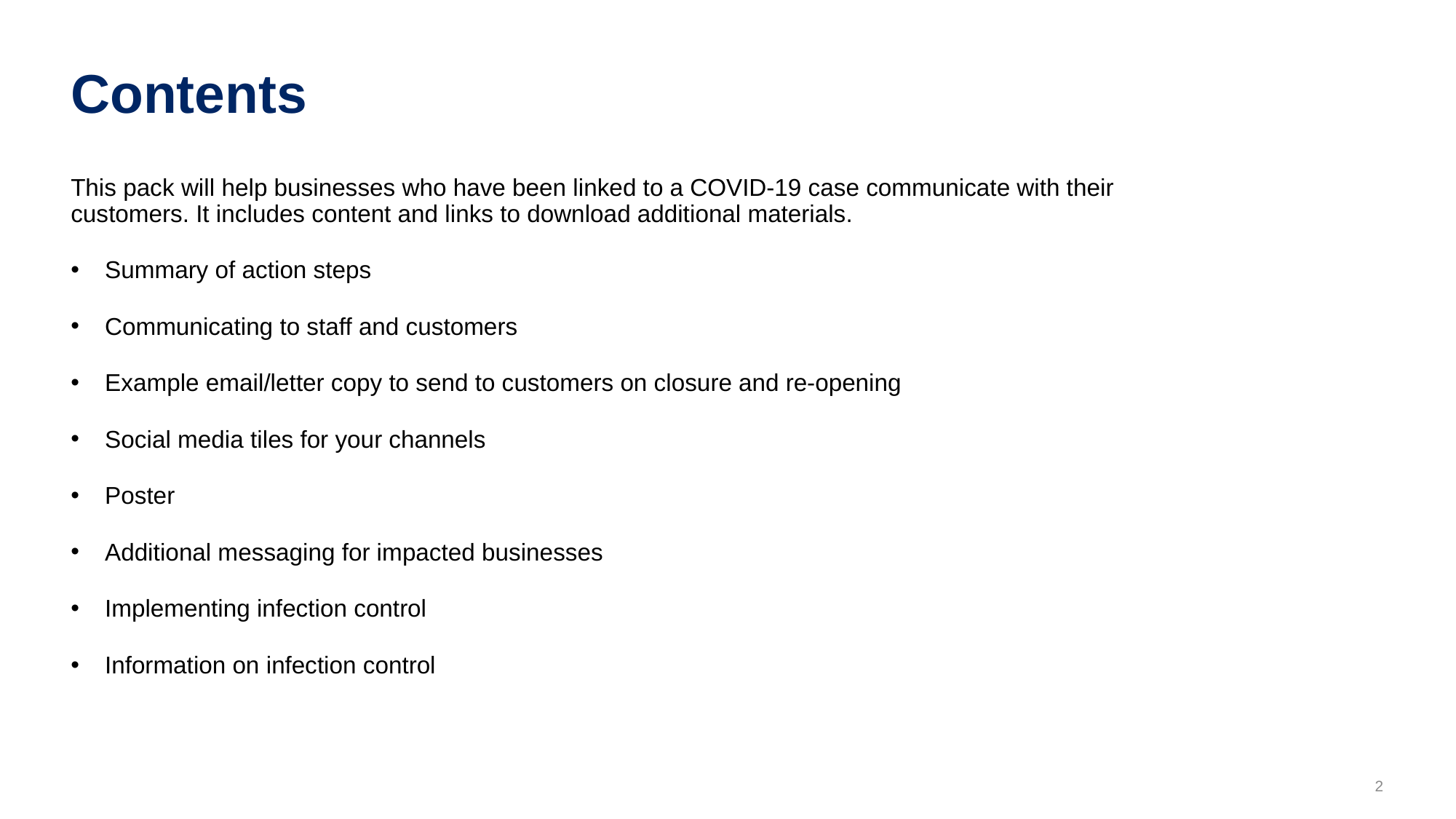

# Contents
This pack will help businesses who have been linked to a COVID-19 case communicate with their customers. It includes content and links to download additional materials.
Summary of action steps
Communicating to staff and customers
Example email/letter copy to send to customers on closure and re-opening
Social media tiles for your channels
Poster
Additional messaging for impacted businesses
Implementing infection control
Information on infection control
2